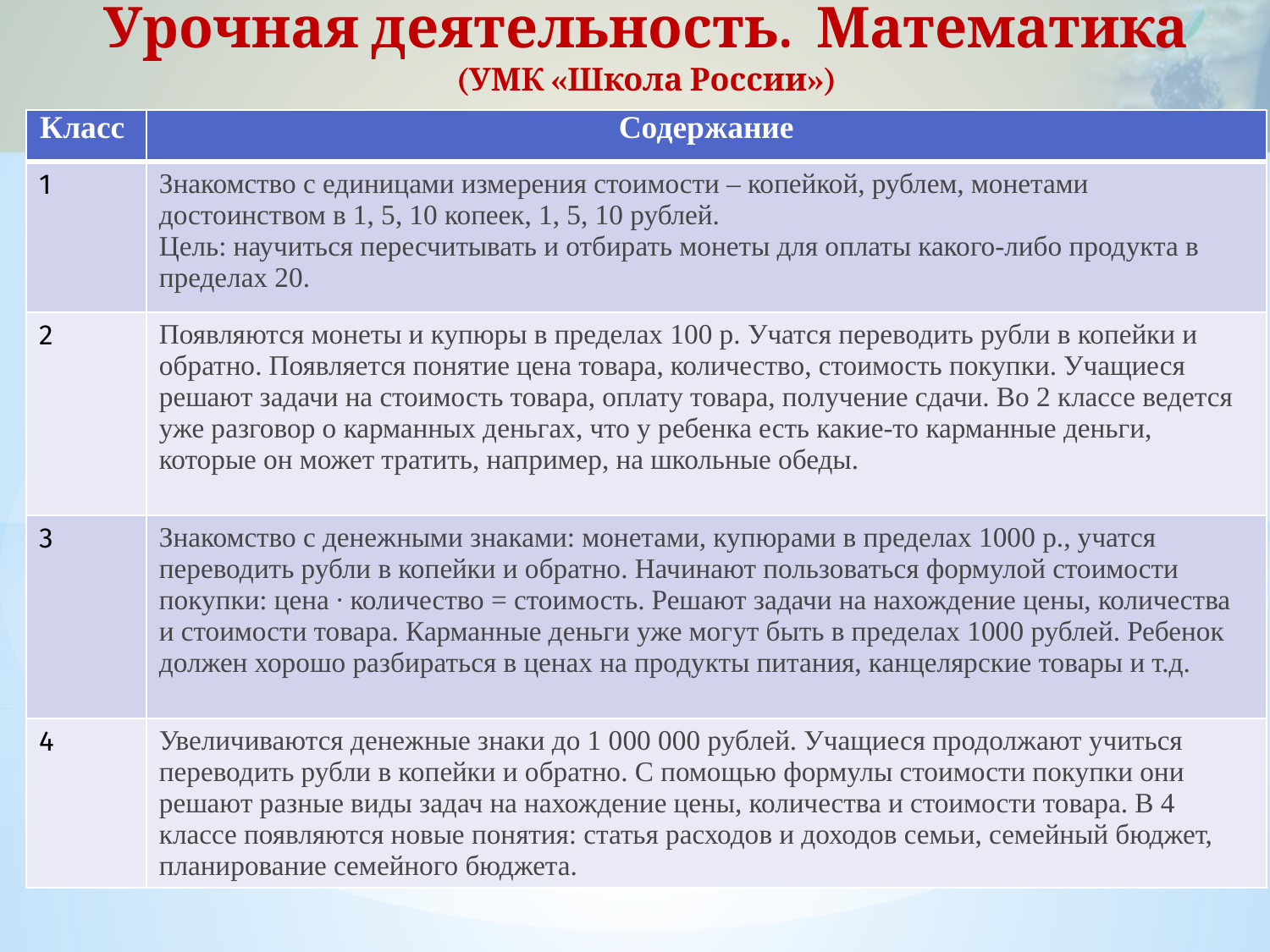

Урочная деятельность.  Математика
(УМК «Школа России»)

| Класс | Содержание |
| --- | --- |
| 1 | Знакомство с единицами измерения стоимости – копейкой, рублем, монетами достоинством в 1, 5, 10 копеек, 1, 5, 10 рублей. Цель: научиться пересчитывать и отбирать монеты для оплаты какого-либо продукта в пределах 20. |
| 2 | Появляются монеты и купюры в пределах 100 р. Учатся переводить рубли в копейки и обратно. Появляется понятие цена товара, количество, стоимость покупки. Учащиеся решают задачи на стоимость товара, оплату товара, получение сдачи. Во 2 классе ведется уже разговор о карманных деньгах, что у ребенка есть какие-то карманные деньги, которые он может тратить, например, на школьные обеды. |
| 3 | Знакомство с денежными знаками: монетами, купюрами в пределах 1000 р., учатся переводить рубли в копейки и обратно. Начинают пользоваться формулой стоимости покупки: цена ∙ количество = стоимость. Решают задачи на нахождение цены, количества и стоимости товара. Карманные деньги уже могут быть в пределах 1000 рублей. Ребенок должен хорошо разбираться в ценах на продукты питания, канцелярские товары и т.д. |
| 4 | Увеличиваются денежные знаки до 1 000 000 рублей. Учащиеся продолжают учиться переводить рубли в копейки и обратно. С помощью формулы стоимости покупки они решают разные виды задач на нахождение цены, количества и стоимости товара. В 4 классе появляются новые понятия: статья расходов и доходов семьи, семейный бюджет, планирование семейного бюджета. |